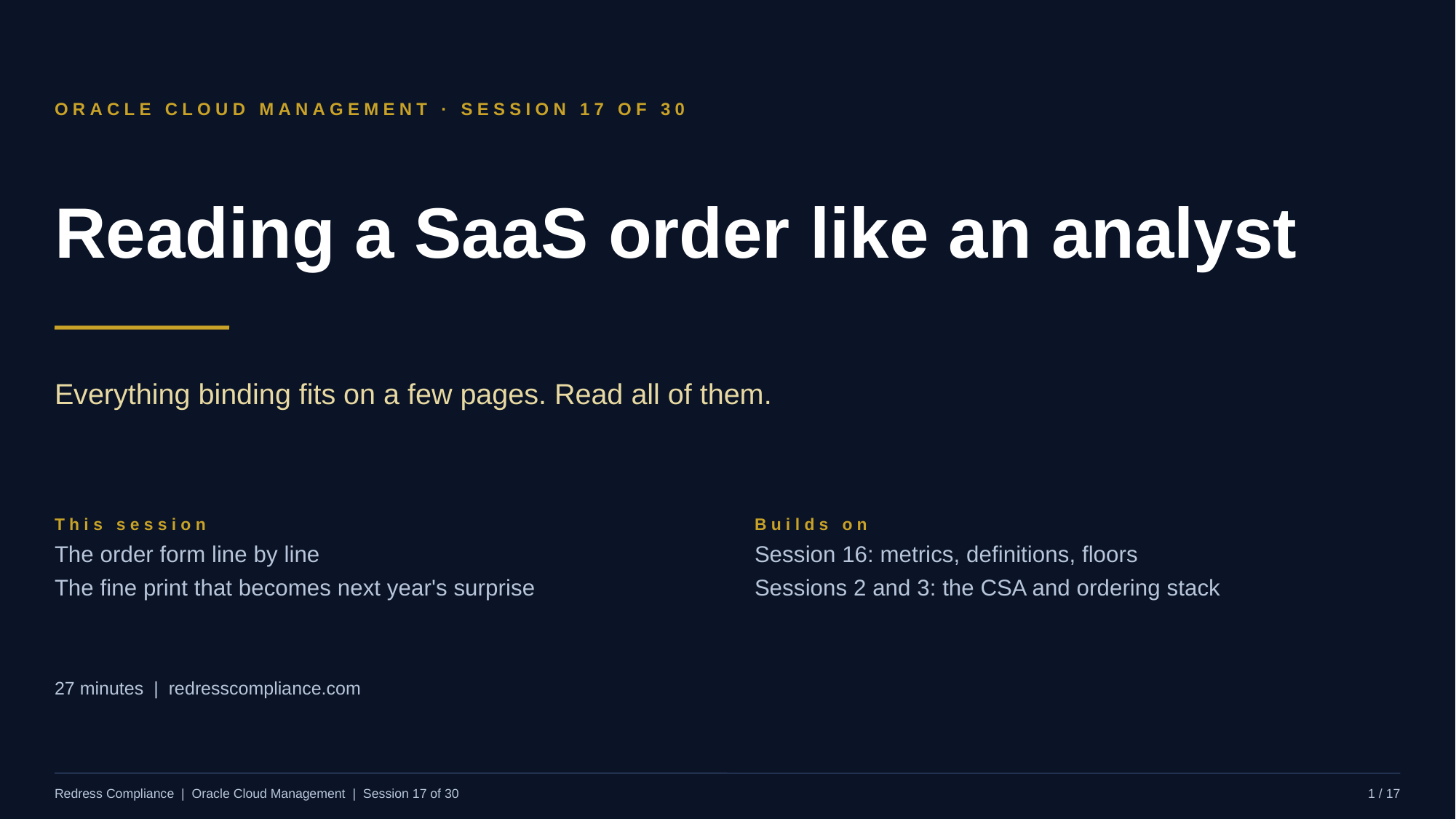

ORACLE CLOUD MANAGEMENT · SESSION 17 OF 30
Reading a SaaS order like an analyst

Everything binding fits on a few pages. Read all of them.
This session
The order form line by line
The fine print that becomes next year's surprise
Builds on
Session 16: metrics, definitions, floors
Sessions 2 and 3: the CSA and ordering stack
27 minutes  |  redresscompliance.com

Redress Compliance  |  Oracle Cloud Management  |  Session 17 of 30
1 / 17